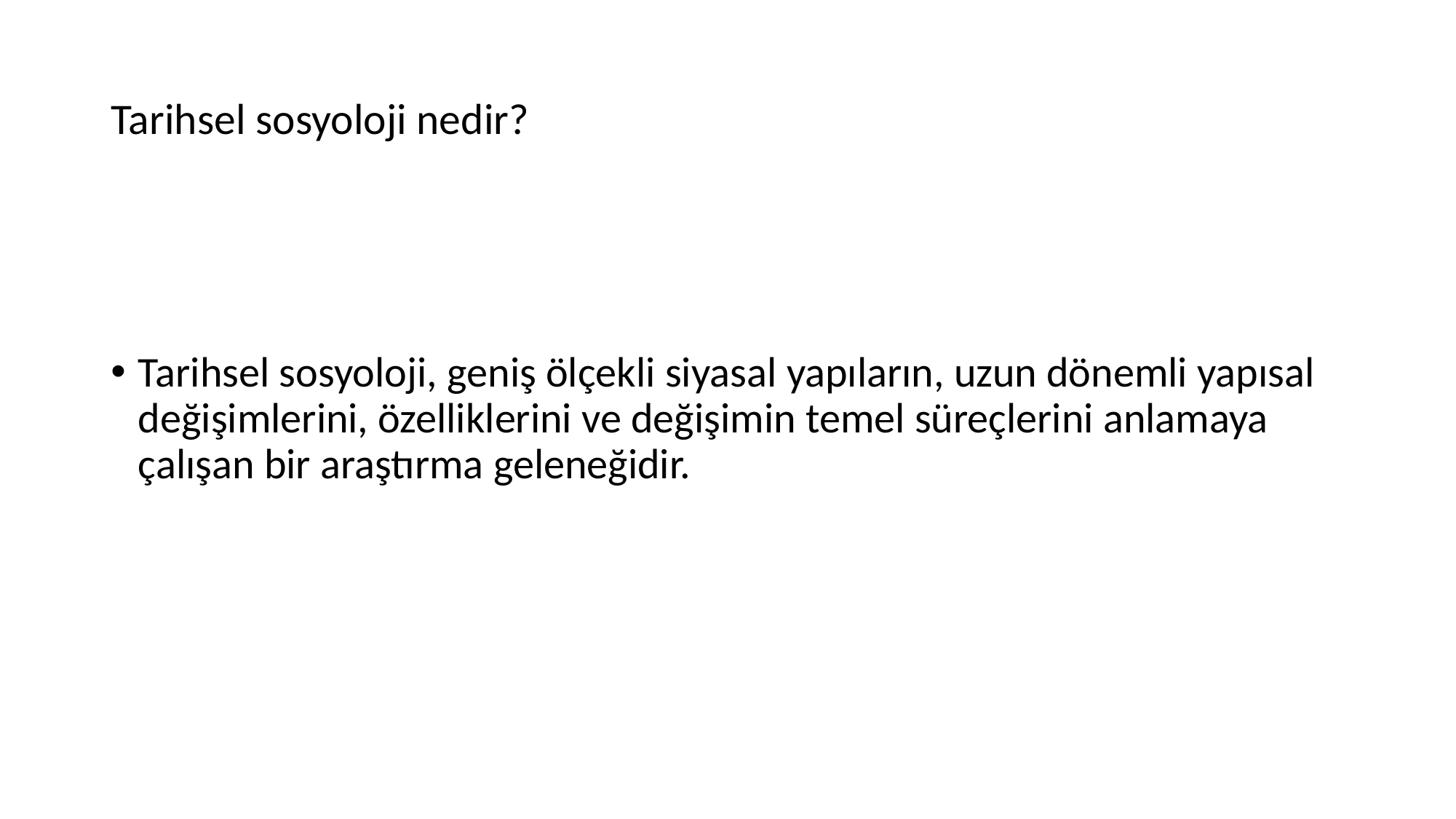

# Tarihsel sosyoloji nedir?

Tarihsel sosyoloji, geniş ölçekli siyasal yapıların, uzun dönemli yapısal değişimlerini, özelliklerini ve değişimin temel süreçlerini anlamaya çalışan bir araştırma geleneğidir.